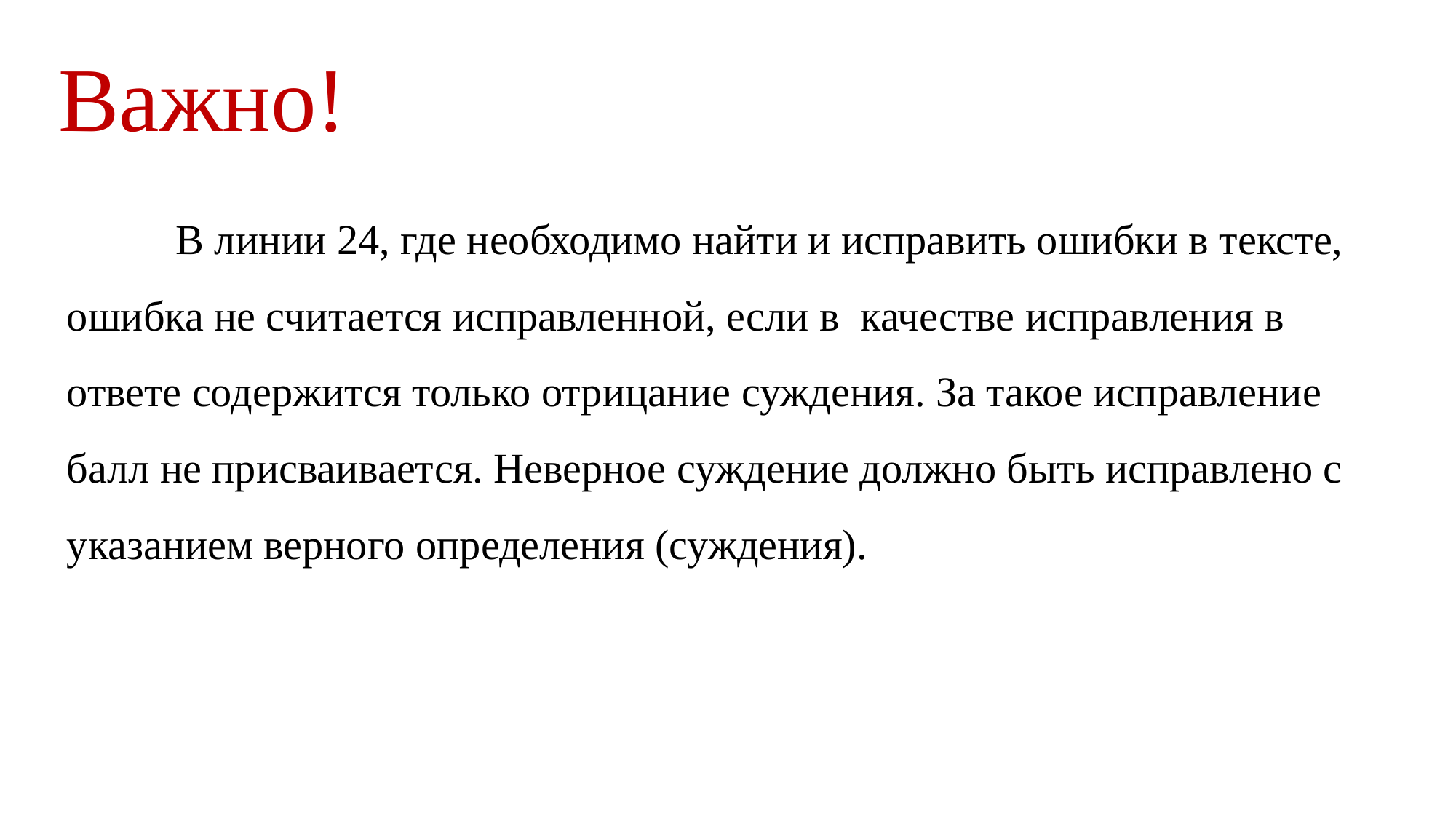

# Важно!
	В линии 24, где необходимо найти и исправить ошибки в тексте, ошибка не считается исправленной, если в  качестве исправления в ответе содержится только отрицание суждения. За такое исправление балл не присваивается. Неверное суждение должно быть исправлено с указанием верного определения (суждения).